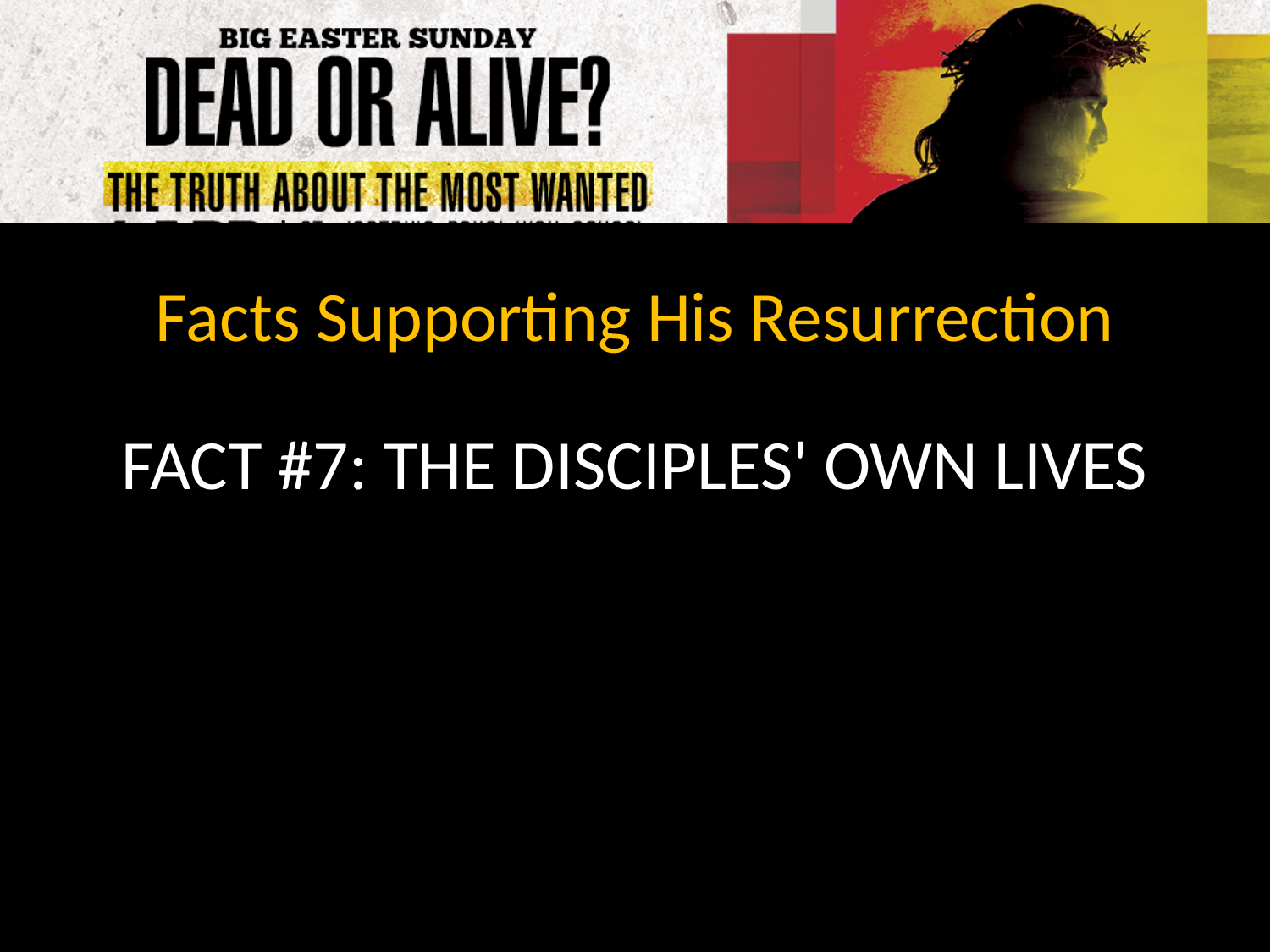

Facts Supporting His Resurrection
FACT #7: THE DISCIPLES' OWN LIVES